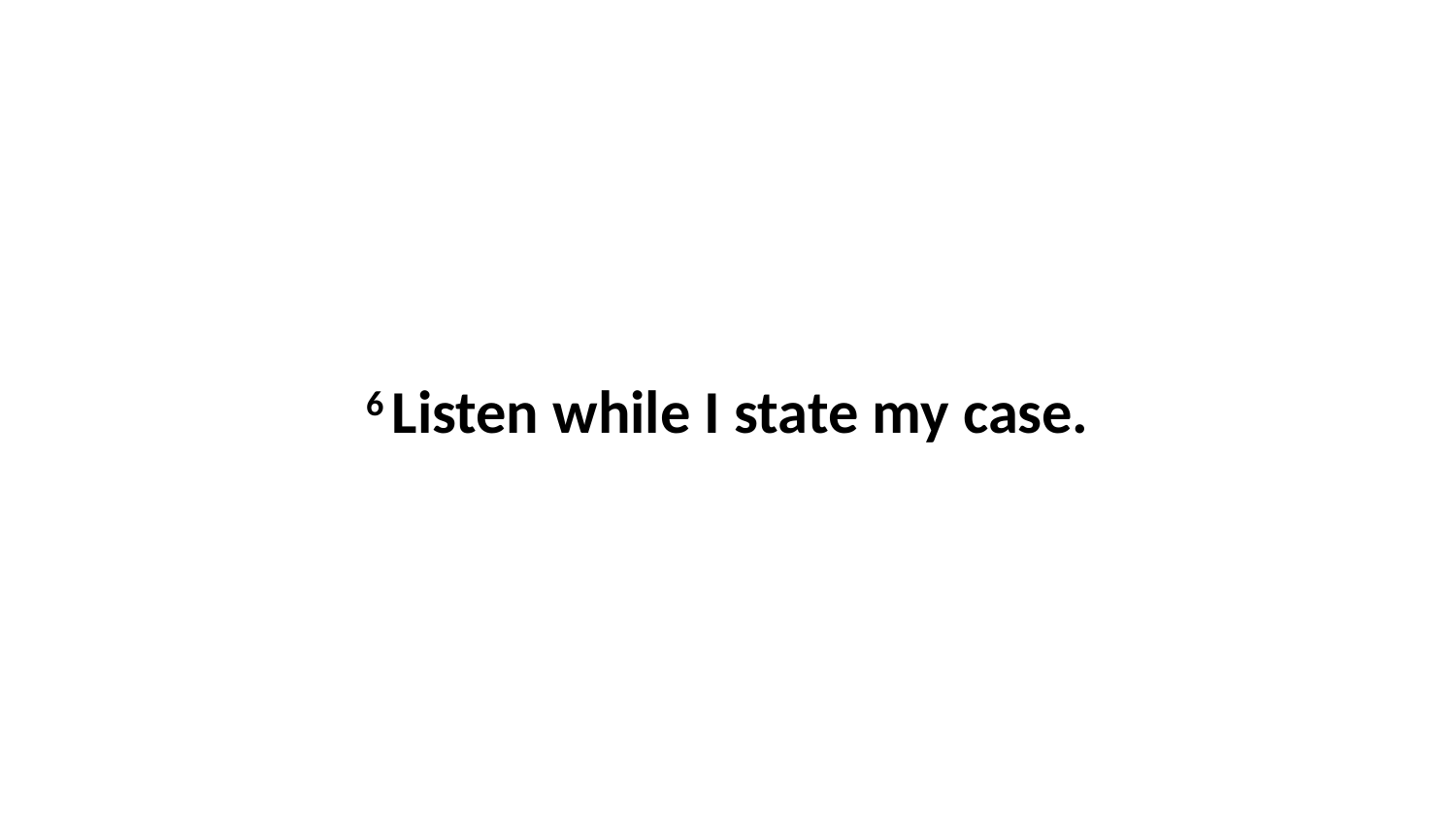

6 Listen while I state my case.